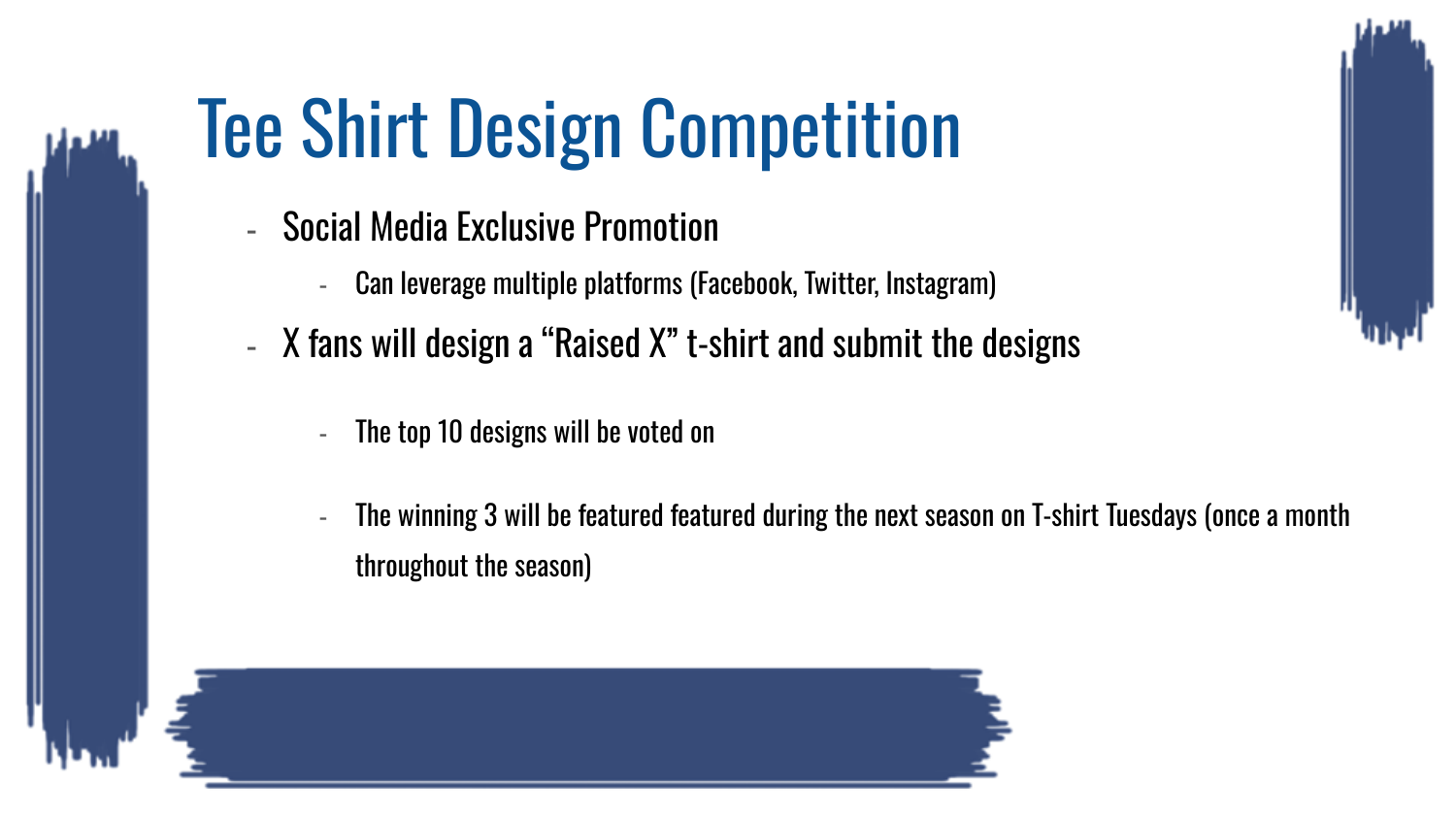

# Tee Shirt Design Competition
Social Media Exclusive Promotion
Can leverage multiple platforms (Facebook, Twitter, Instagram)
X fans will design a “Raised X” t-shirt and submit the designs
The top 10 designs will be voted on
The winning 3 will be featured featured during the next season on T-shirt Tuesdays (once a month throughout the season)